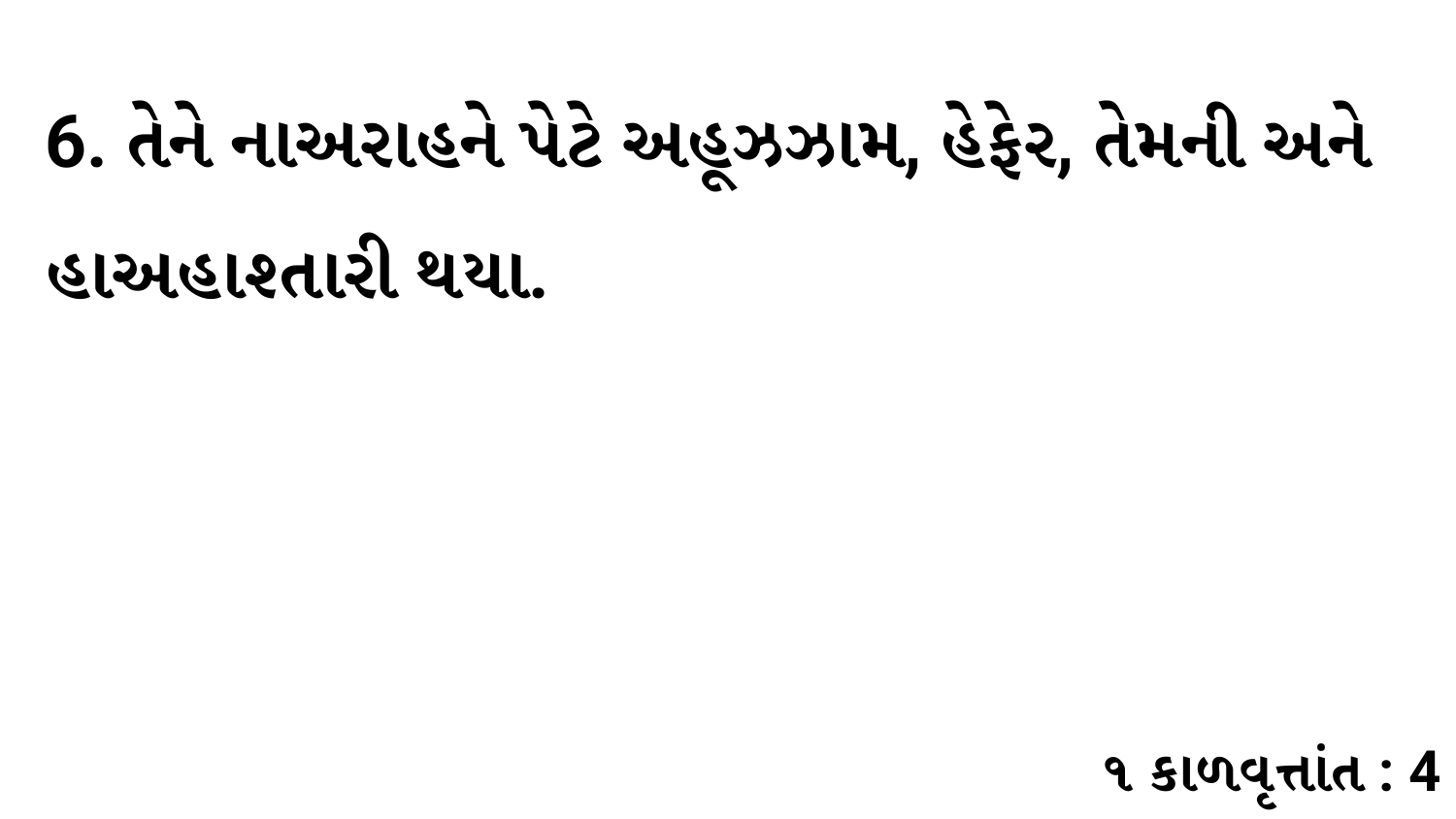

6. તેને નાઅરાહને પેટે અહૂઝઝામ, હેફેર, તેમની અને હાઅહાશ્તારી થયા.
૧ કાળવૃત્તાંત : 4